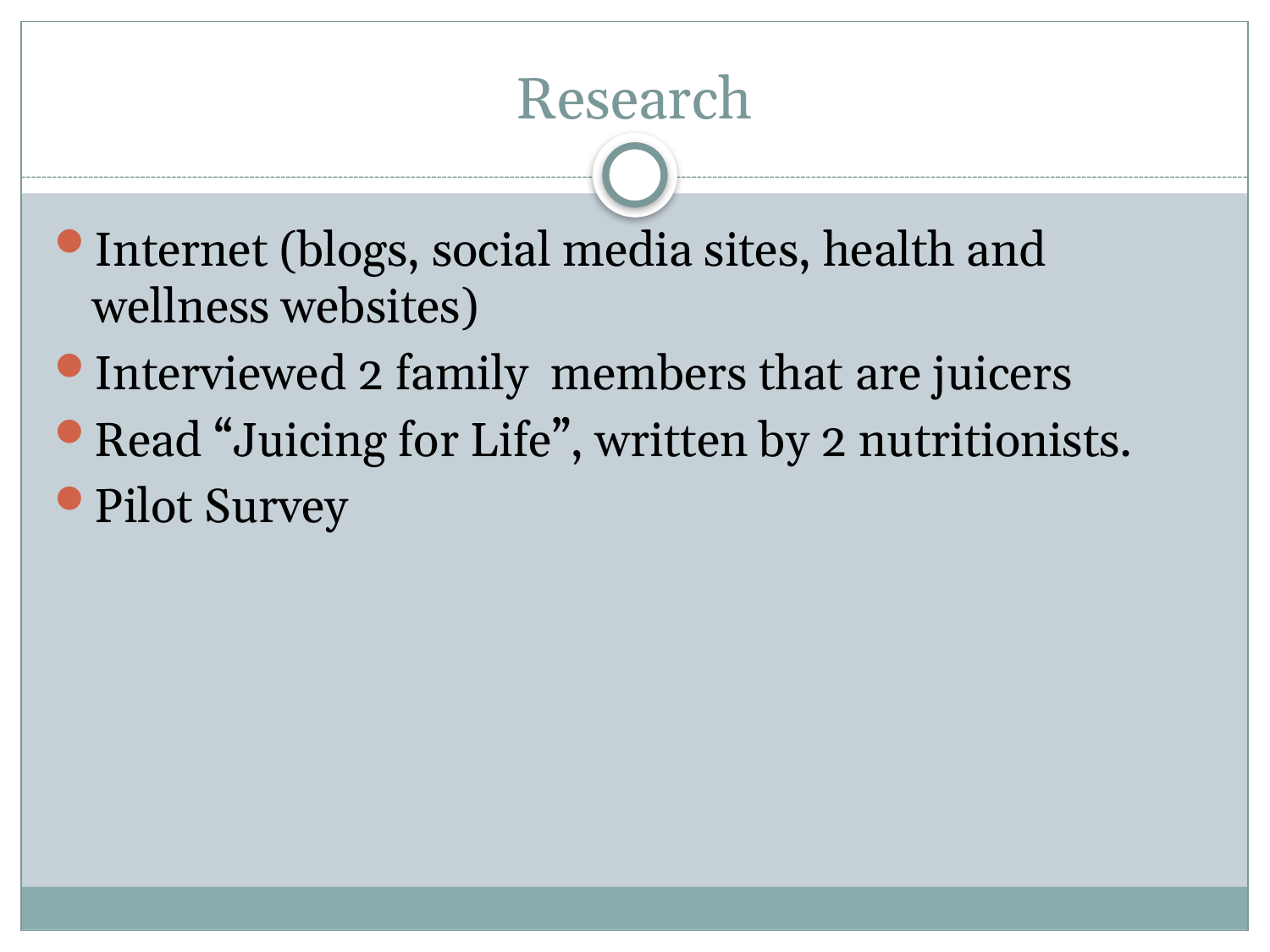

# Research
Internet (blogs, social media sites, health and wellness websites)
Interviewed 2 family  members that are juicers
Read “Juicing for Life”, written by 2 nutritionists.
Pilot Survey